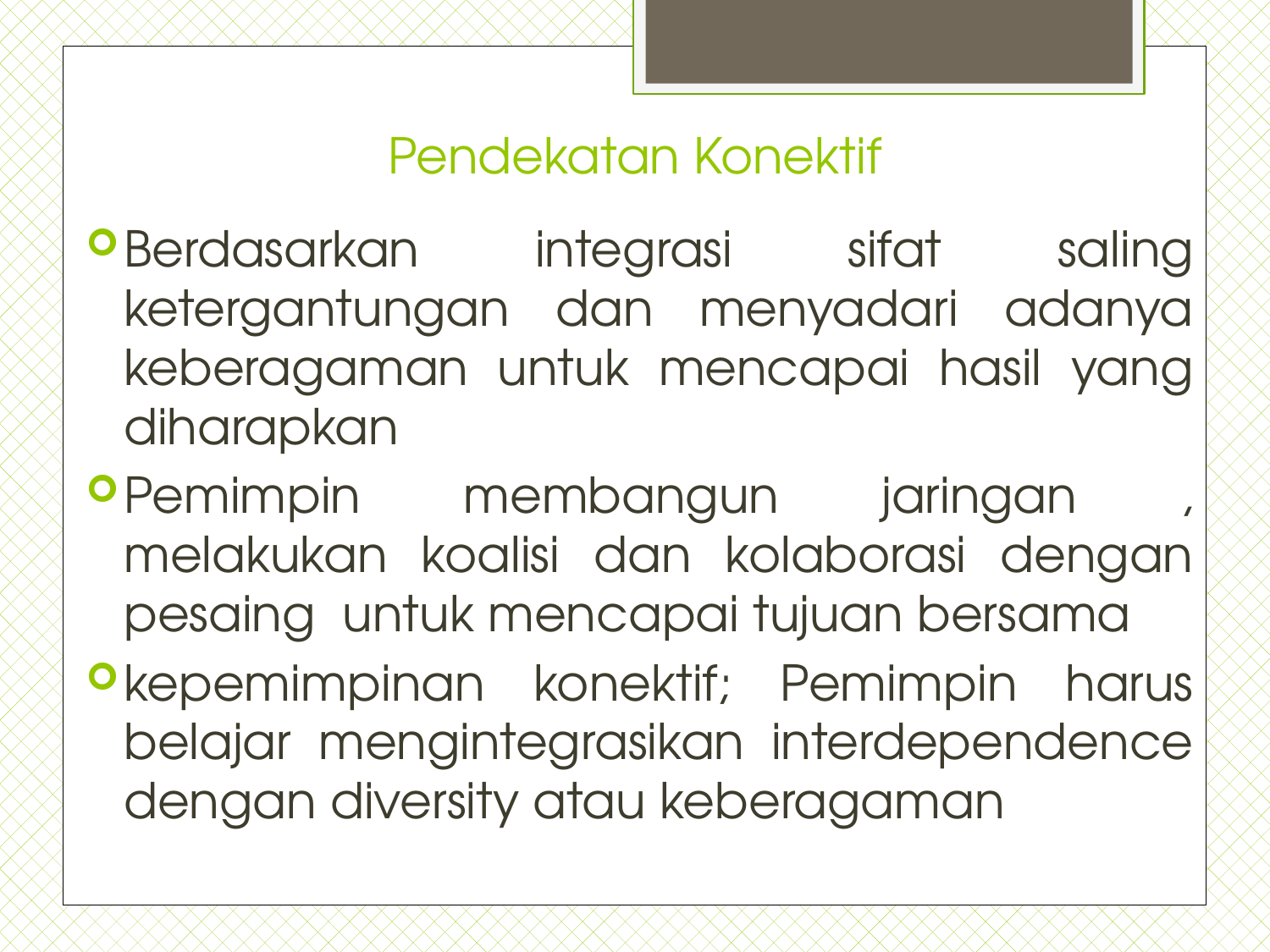

# Pendekatan Konektif
Berdasarkan integrasi sifat saling ketergantungan dan menyadari adanya keberagaman untuk mencapai hasil yang diharapkan
Pemimpin membangun jaringan , melakukan koalisi dan kolaborasi dengan pesaing  untuk mencapai tujuan bersama
kepemimpinan konektif; Pemimpin harus belajar mengintegrasikan interdependence dengan diversity atau keberagaman